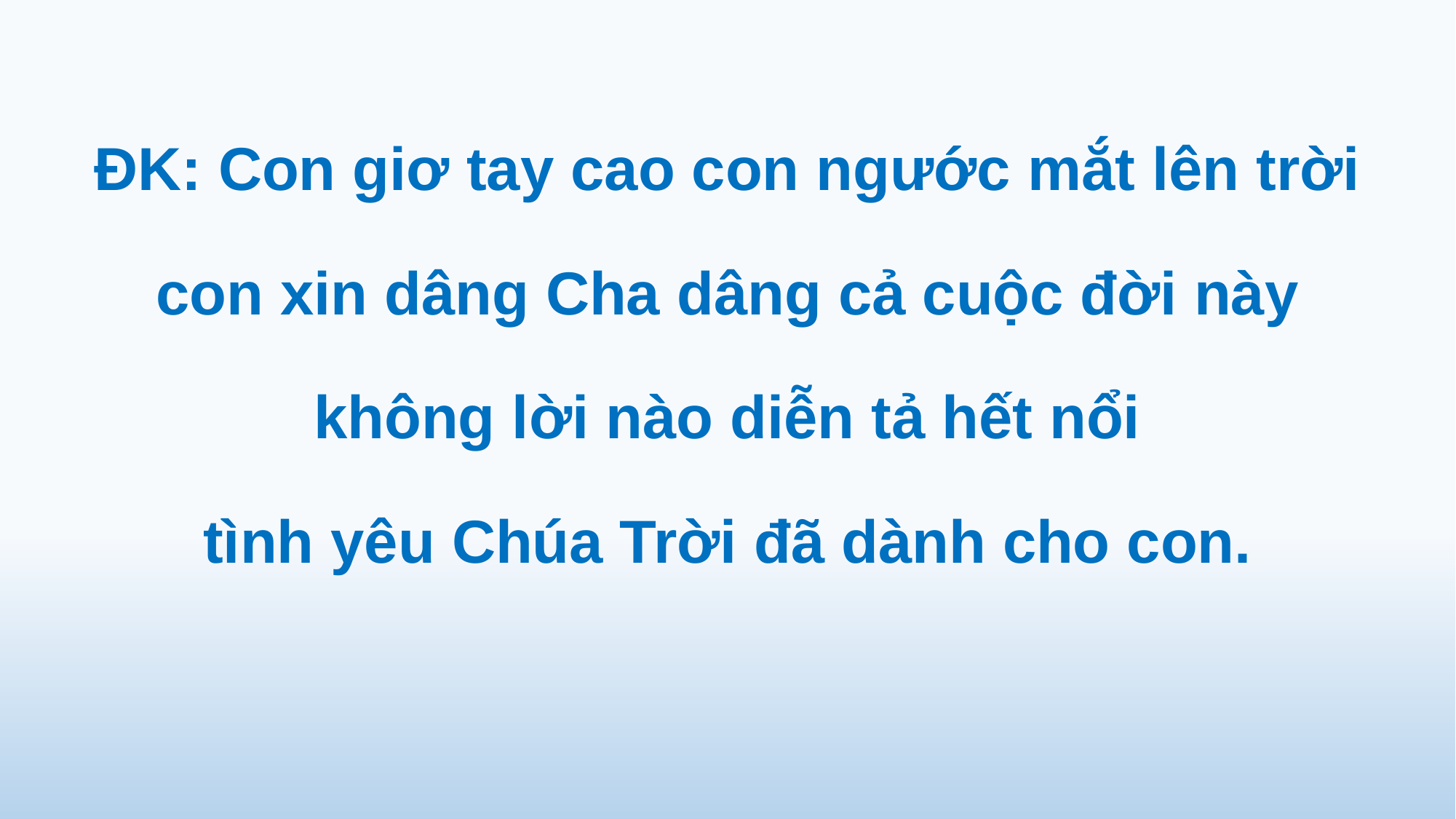

ĐK: Con giơ tay cao con ngước mắt lên trời
con xin dâng Cha dâng cả cuộc đời này
không lời nào diễn tả hết nổi
tình yêu Chúa Trời đã dành cho con.